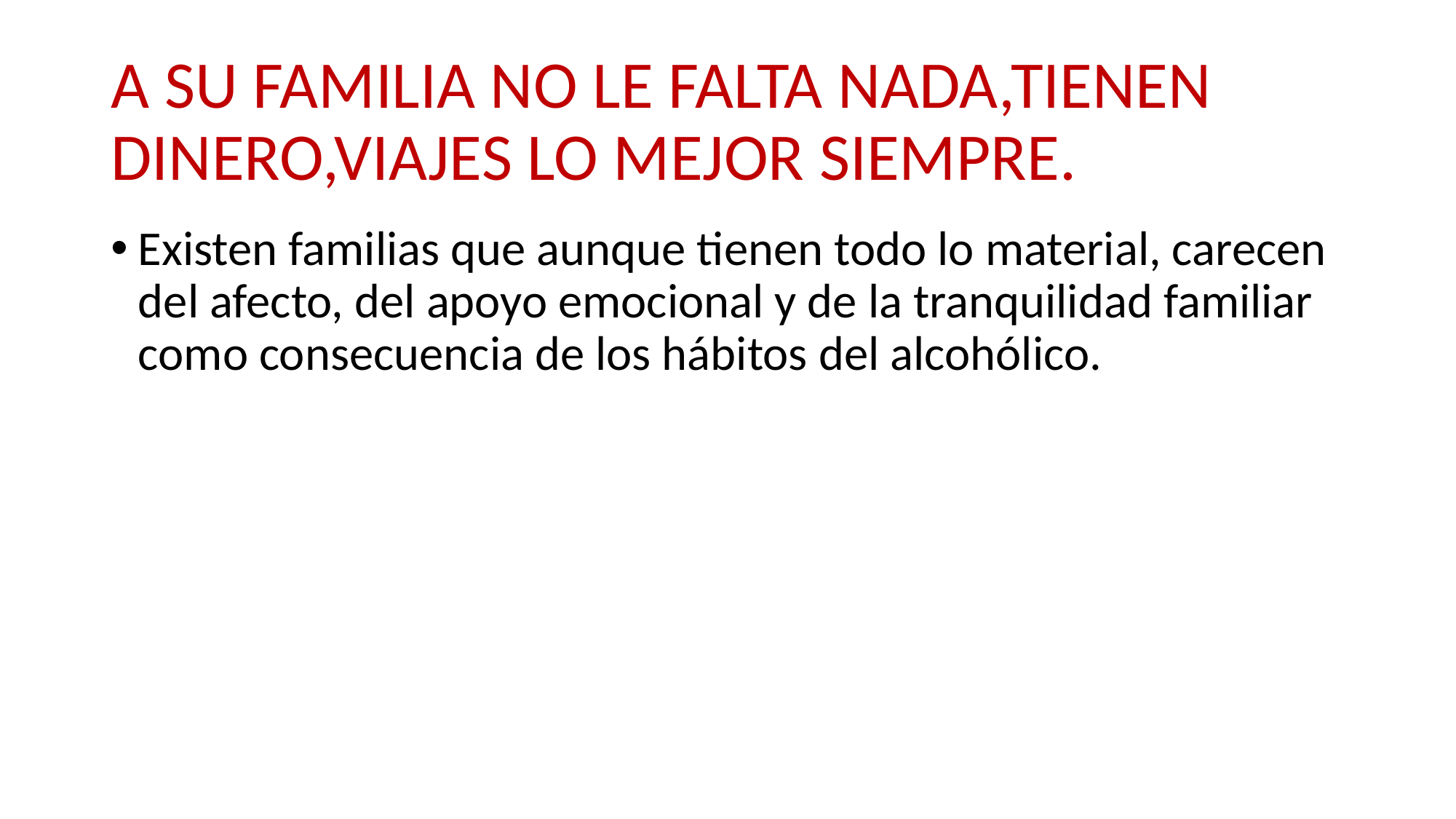

# A SU FAMILIA NO LE FALTA NADA,TIENEN DINERO,VIAJES LO MEJOR SIEMPRE.
Existen familias que aunque tienen todo lo material, carecen del afecto, del apoyo emocional y de la tranquilidad familiar como consecuencia de los hábitos del alcohólico.